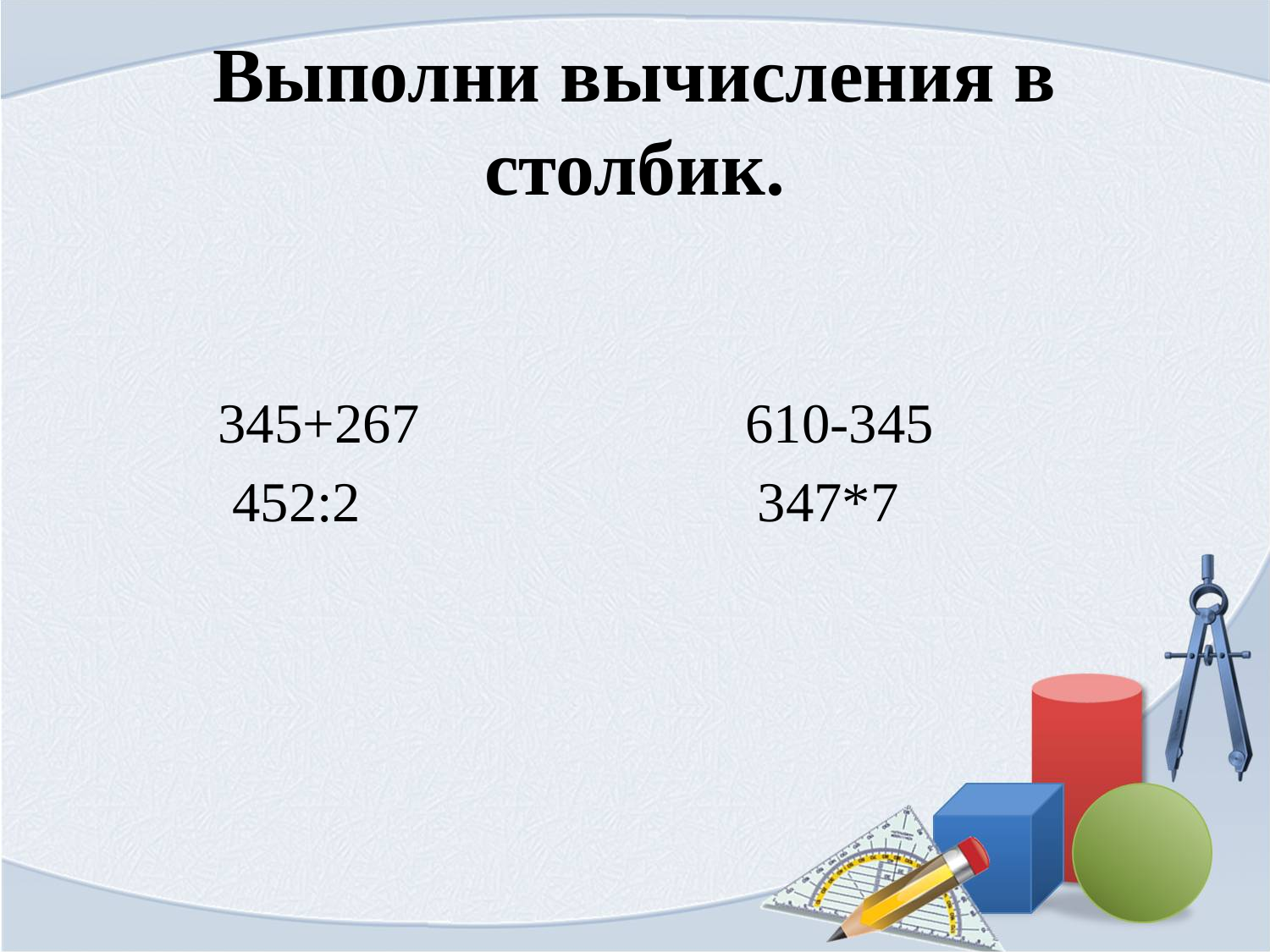

# Выполни вычисления в столбик.

          345+267                       610-345
           452:2                            347*7